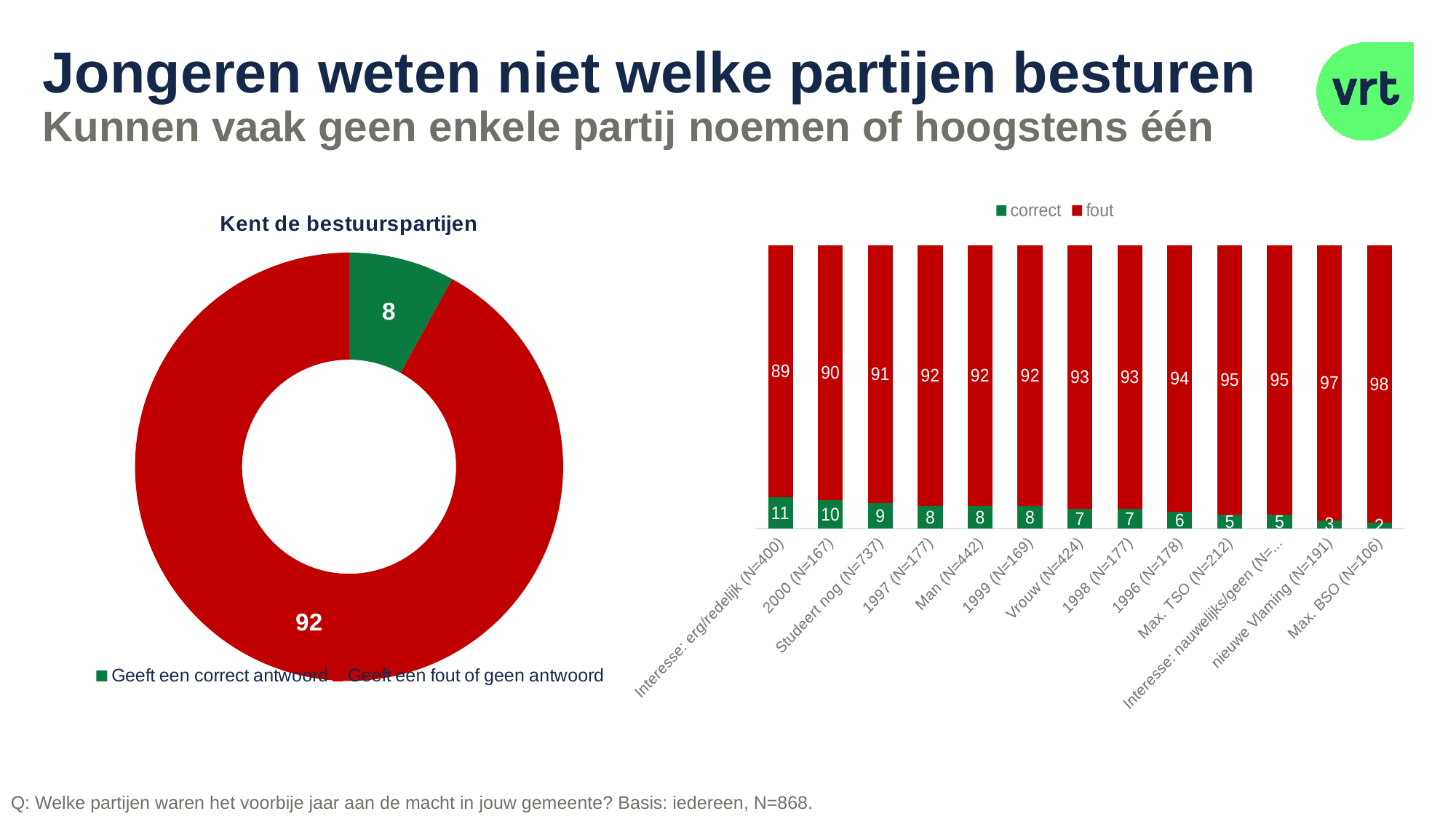

# Jongeren weten niet welke partijen besturen Kunnen vaak geen enkele partij noemen of hoogstens één

### Chart: Kent de bestuurspartijen

| Category | Woonsituatie |
|---|---|
| Geeft een correct antwoord | 8.0 |
| Geeft een fout of geen antwoord | 92.0 |

### Chart

| Category | correct | fout |
|---|---|---|
| Interesse: erg/redelijk (N=400) | 11.0 | 89.0 |
| 2000 (N=167) | 10.0 | 90.0 |
| Studeert nog (N=737) | 9.0 | 91.0 |
| 1997 (N=177) | 8.0 | 92.0 |
| Man (N=442) | 8.0 | 92.0 |
| 1999 (N=169) | 8.0 | 92.0 |
| Vrouw (N=424) | 7.0 | 93.0 |
| 1998 (N=177) | 7.0 | 93.0 |
| 1996 (N=178) | 6.0 | 94.0 |
| Max. TSO (N=212) | 5.0 | 95.0 |
| Interesse: nauwelijks/geen (N=468) | 5.0 | 95.0 |
| nieuwe Vlaming (N=191) | 3.0 | 97.0 |
| Max. BSO (N=106) | 2.0 | 98.0 |
Q: Welke partijen waren het voorbije jaar aan de macht in jouw gemeente? Basis: iedereen, N=868.